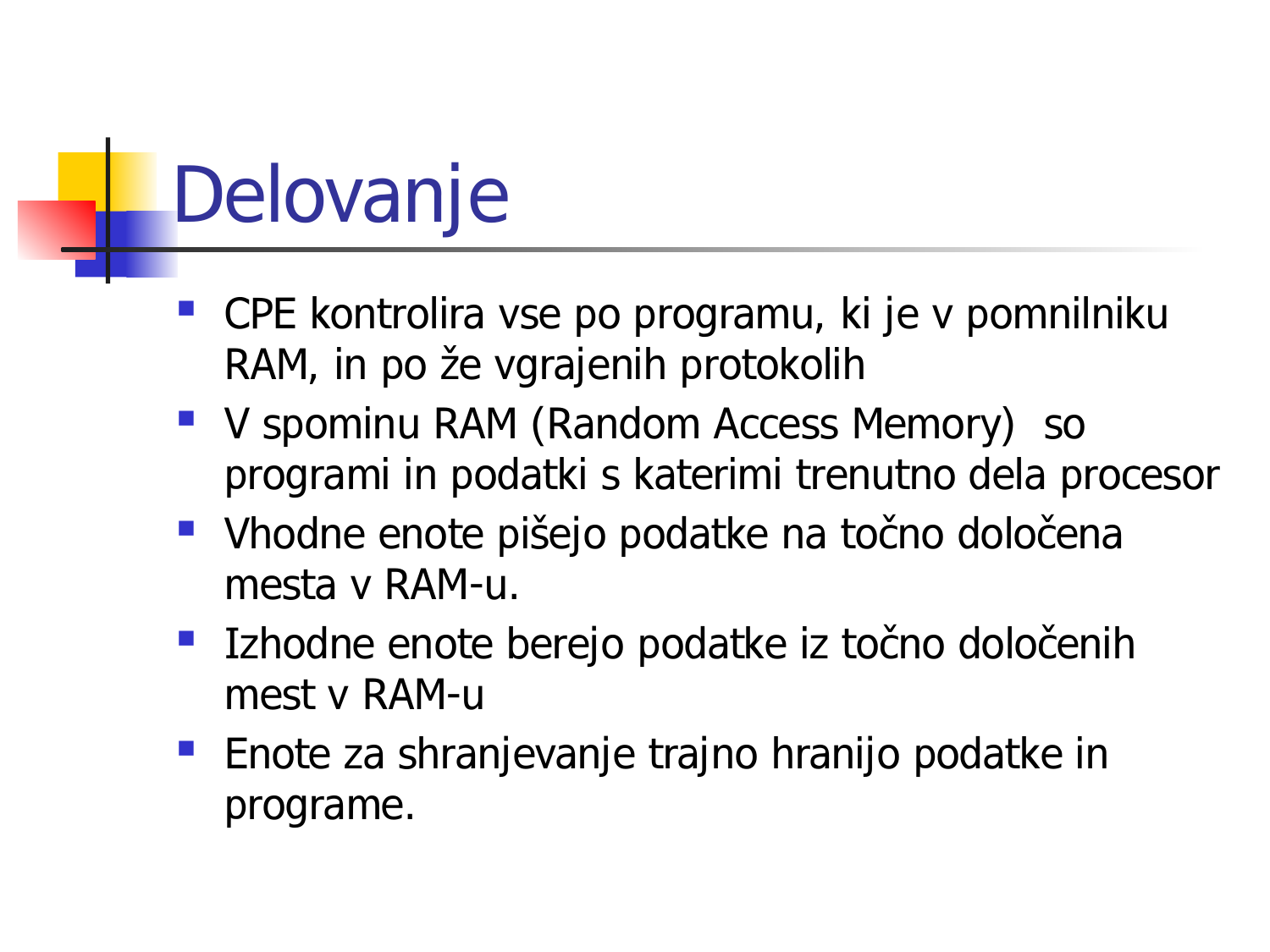

# Delovanje
CPE kontrolira vse po programu, ki je v pomnilniku RAM, in po že vgrajenih protokolih
V spominu RAM (Random Access Memory)  so programi in podatki s katerimi trenutno dela procesor
Vhodne enote pišejo podatke na točno določena mesta v RAM-u.
Izhodne enote berejo podatke iz točno določenih mest v RAM-u
Enote za shranjevanje trajno hranijo podatke in programe.